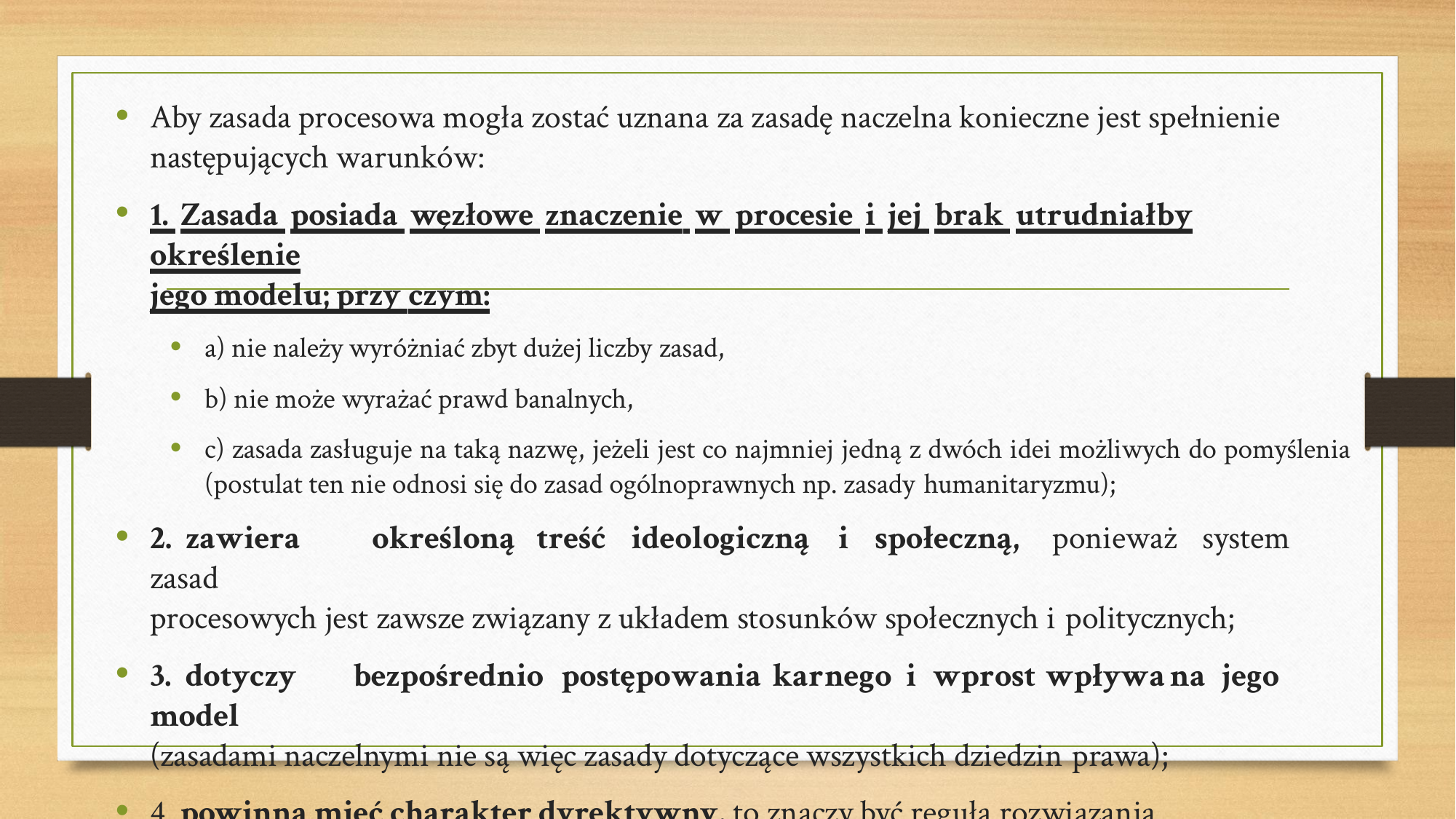

Aby zasada procesowa mogła zostać uznana za zasadę naczelna konieczne jest spełnienie  następujących warunków:
1. Zasada posiada węzłowe znaczenie w procesie i jej brak utrudniałby określenie
jego modelu; przy czym:
a) nie należy wyróżniać zbyt dużej liczby zasad,
b) nie może wyrażać prawd banalnych,
c) zasada zasługuje na taką nazwę, jeżeli jest co najmniej jedną z dwóch idei możliwych do pomyślenia
(postulat ten nie odnosi się do zasad ogólnoprawnych np. zasady humanitaryzmu);
2.	zawiera	określoną	treść	ideologiczną	i	społeczną,	ponieważ	system	zasad
procesowych jest zawsze związany z układem stosunków społecznych i politycznych;
3.	dotyczy	bezpośrednio	postępowania	karnego	i	wprost	wpływa	na	jego	model
(zasadami naczelnymi nie są więc zasady dotyczące wszystkich dziedzin prawa);
4. powinna mieć charakter dyrektywny, to znaczy być regułą rozwiązania organizacyjnego  lub zachowania, które w ten sposób powinno stać się prawidłowością.